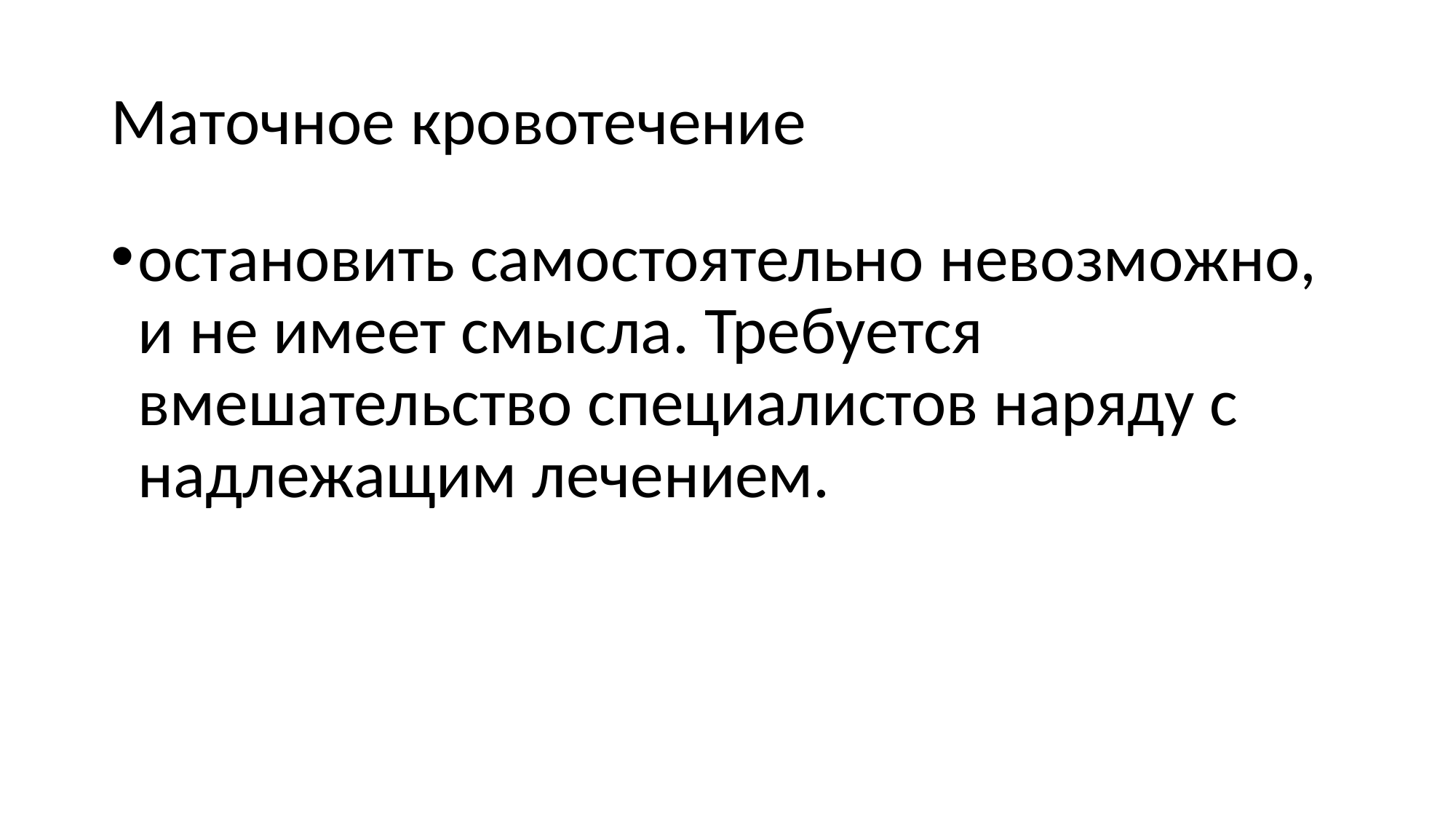

# Маточное кровотечение
остановить самостоятельно невозможно, и не имеет смысла. Требуется вмешательство специалистов наряду с надлежащим лечением.